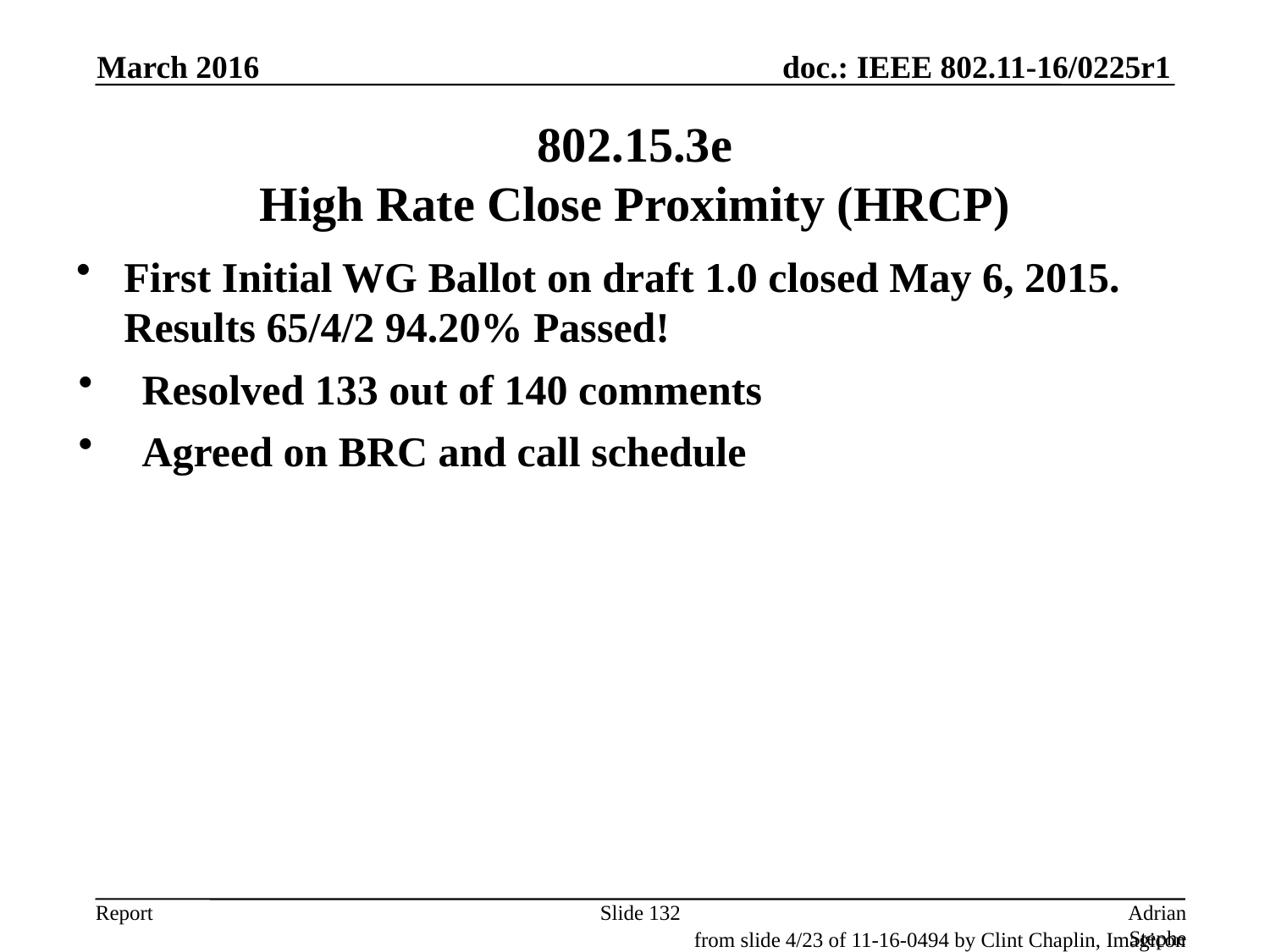

March 2016
802.15.3e
High Rate Close Proximity (HRCP)
First Initial WG Ballot on draft 1.0 closed May 6, 2015.   Results 65/4/2 94.20% Passed!
Resolved 133 out of 140 comments
Agreed on BRC and call schedule
Slide 132
Adrian Stephens, Intel Corporation
from slide 4/23 of 11-16-0494 by Clint Chaplin, Imagicon